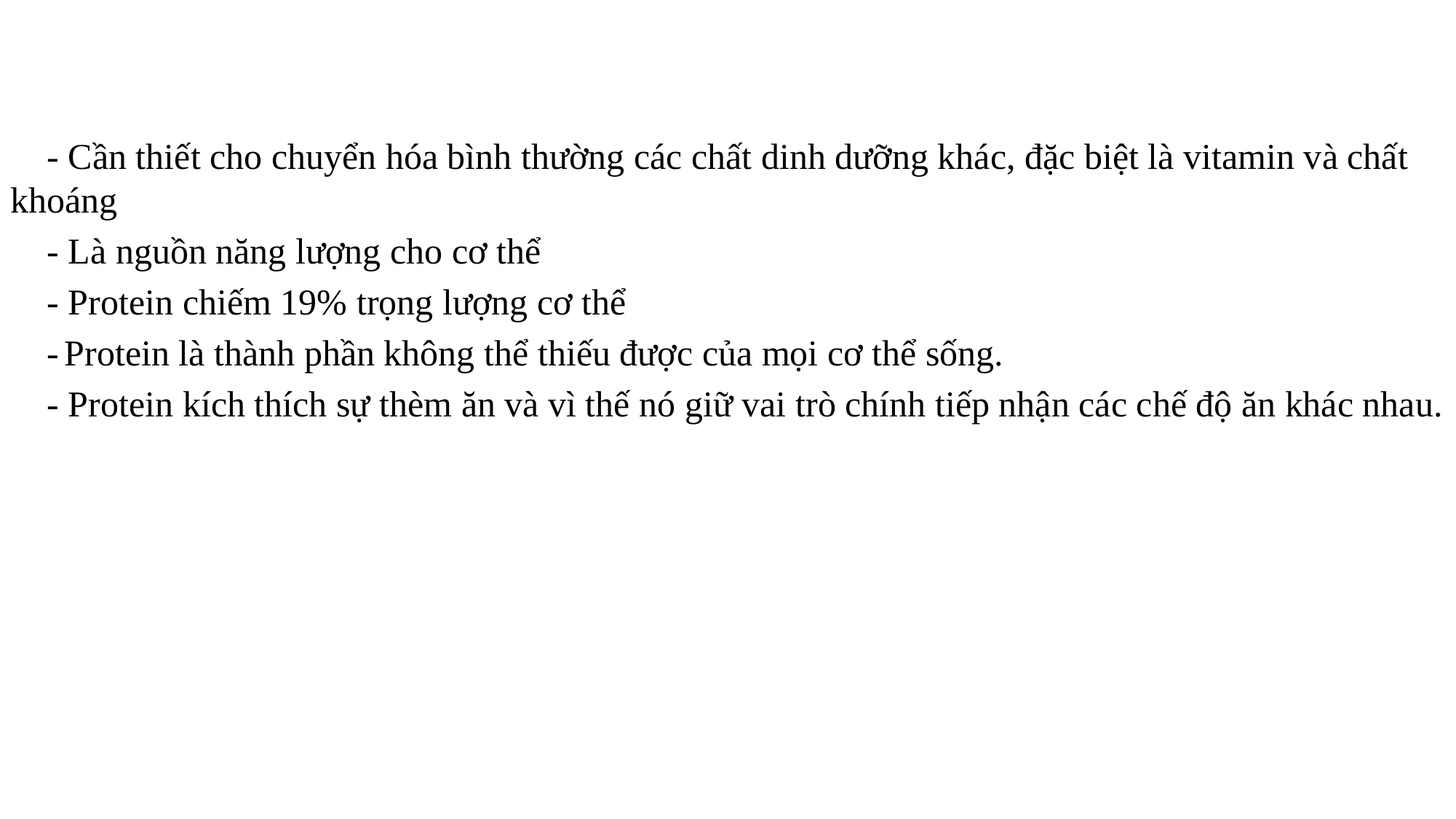

- Cần thiết cho chuyển hóa bình thường các chất dinh dưỡng khác, đặc biệt là vitamin và chất khoáng
    - Là nguồn năng lượng cho cơ thể
    - Protein chiếm 19% trọng lượng cơ thể
    - Protein là thành phần không thể thiếu được của mọi cơ thể sống.
    - Protein kích thích sự thèm ăn và vì thế nó giữ vai trò chính tiếp nhận các chế độ ăn khác nhau.